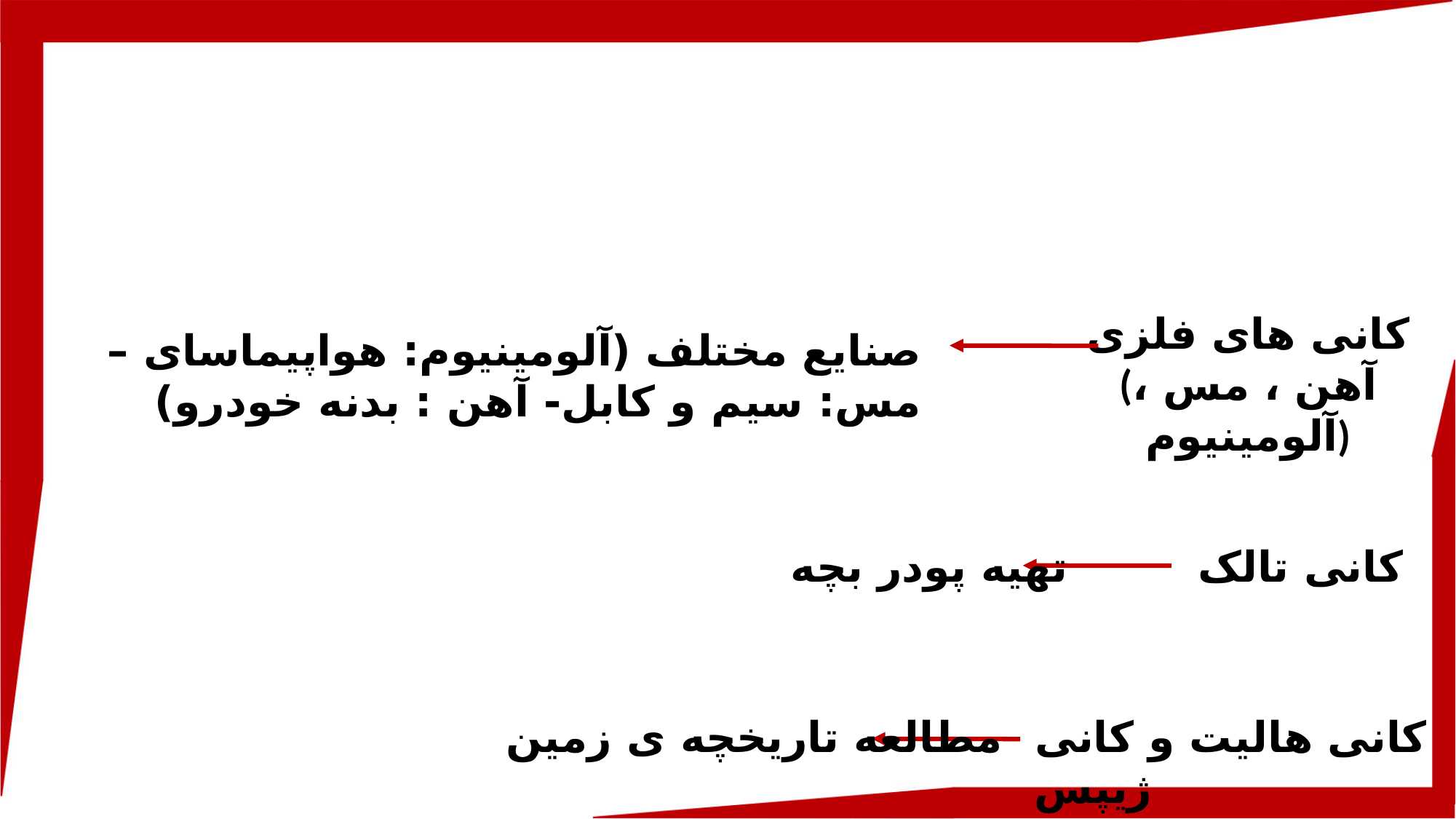

کانی های فلزی
(آهن ، مس ، آلومینیوم)
صنایع مختلف (آلومینیوم: هواپیماسای – مس: سیم و کابل- آهن : بدنه خودرو)
تهیه پودر بچه
کانی تالک
مطالعه تاریخچه ی زمین
کانی هالیت و کانی ژیپس